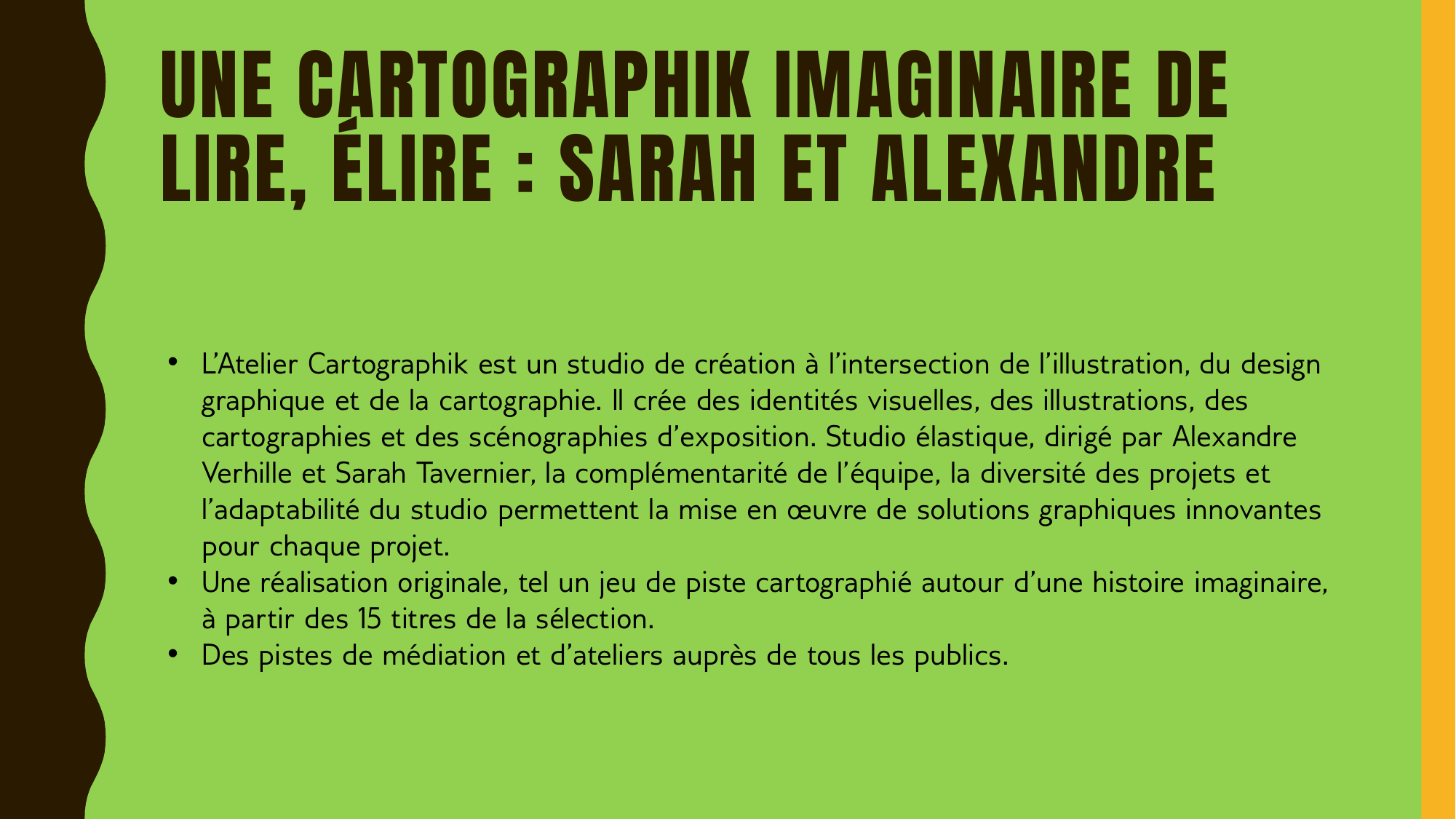

# Une cartographik imaginaire de lire, élire : Sarah et alexandre
L’Atelier Cartographik est un studio de création à l’intersection de l’illustration, du design graphique et de la cartographie. Il crée des identités visuelles, des illustrations, des cartographies et des scénographies d’exposition. Studio élastique, dirigé par Alexandre Verhille et Sarah Tavernier, la complémentarité de l’équipe, la diversité des projets et l’adaptabilité du studio permettent la mise en œuvre de solutions graphiques innovantes pour chaque projet.
Une réalisation originale, tel un jeu de piste cartographié autour d’une histoire imaginaire, à partir des 15 titres de la sélection.
Des pistes de médiation et d’ateliers auprès de tous les publics.